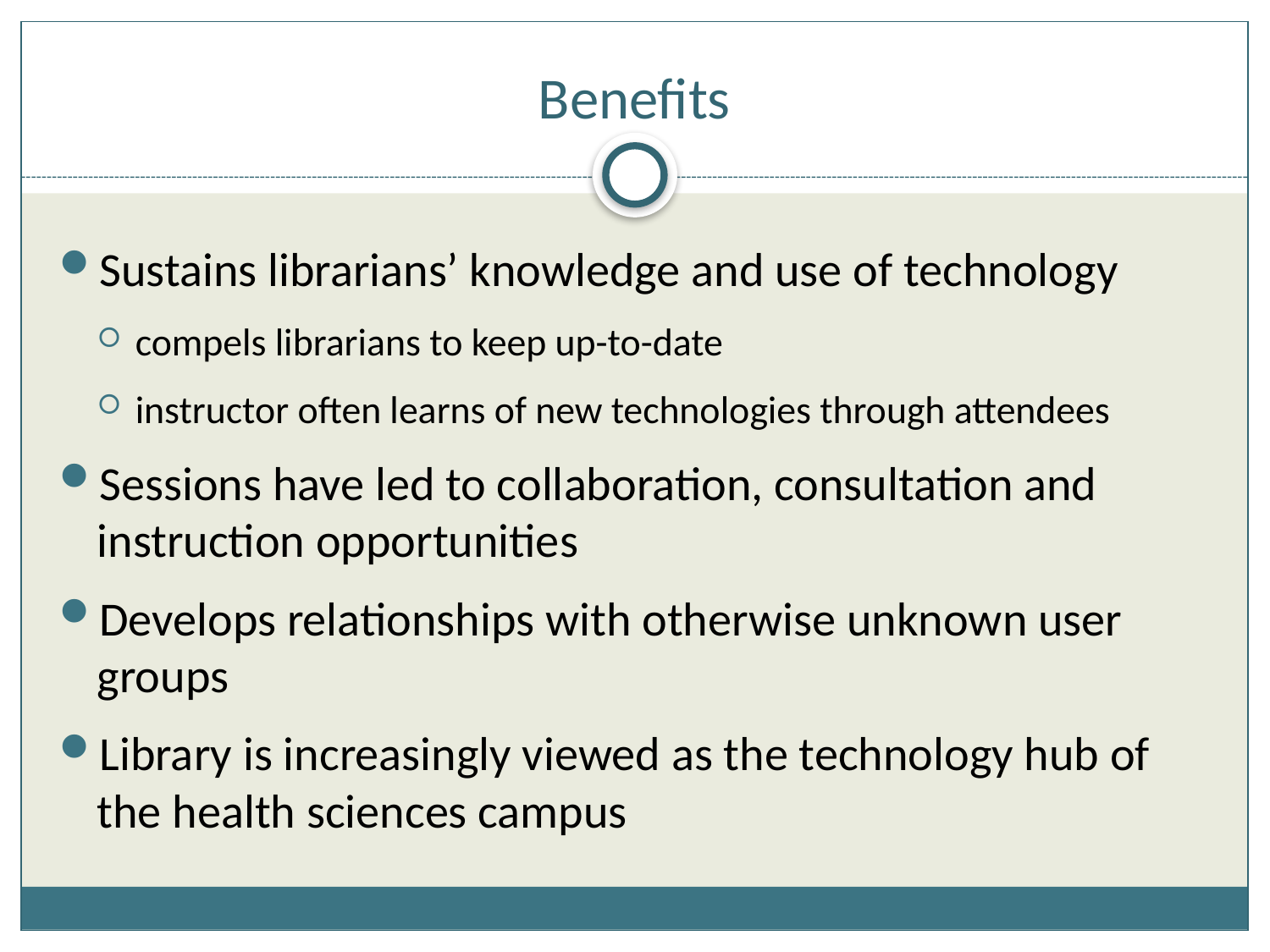

# Benefits
Sustains librarians’ knowledge and use of technology
compels librarians to keep up-to-date
instructor often learns of new technologies through attendees
Sessions have led to collaboration, consultation and instruction opportunities
Develops relationships with otherwise unknown user groups
Library is increasingly viewed as the technology hub of the health sciences campus